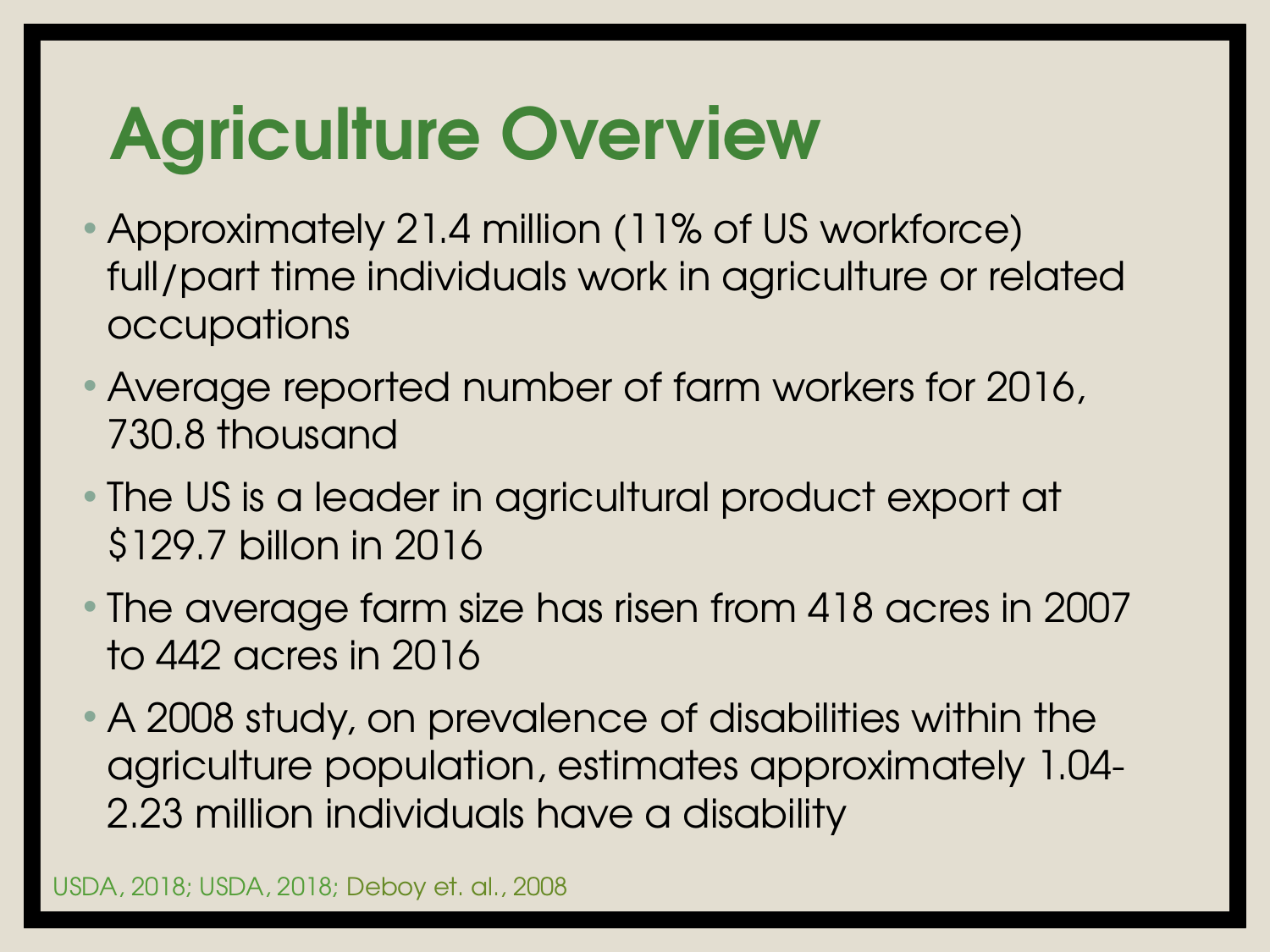

# Agriculture Overview
Approximately 21.4 million (11% of US workforce) full/part time individuals work in agriculture or related occupations
Average reported number of farm workers for 2016, 730.8 thousand
The US is a leader in agricultural product export at $129.7 billon in 2016
The average farm size has risen from 418 acres in 2007 to 442 acres in 2016
A 2008 study, on prevalence of disabilities within the agriculture population, estimates approximately 1.04-2.23 million individuals have a disability

USDA, 2018; USDA, 2018; Deboy et. al., 2008